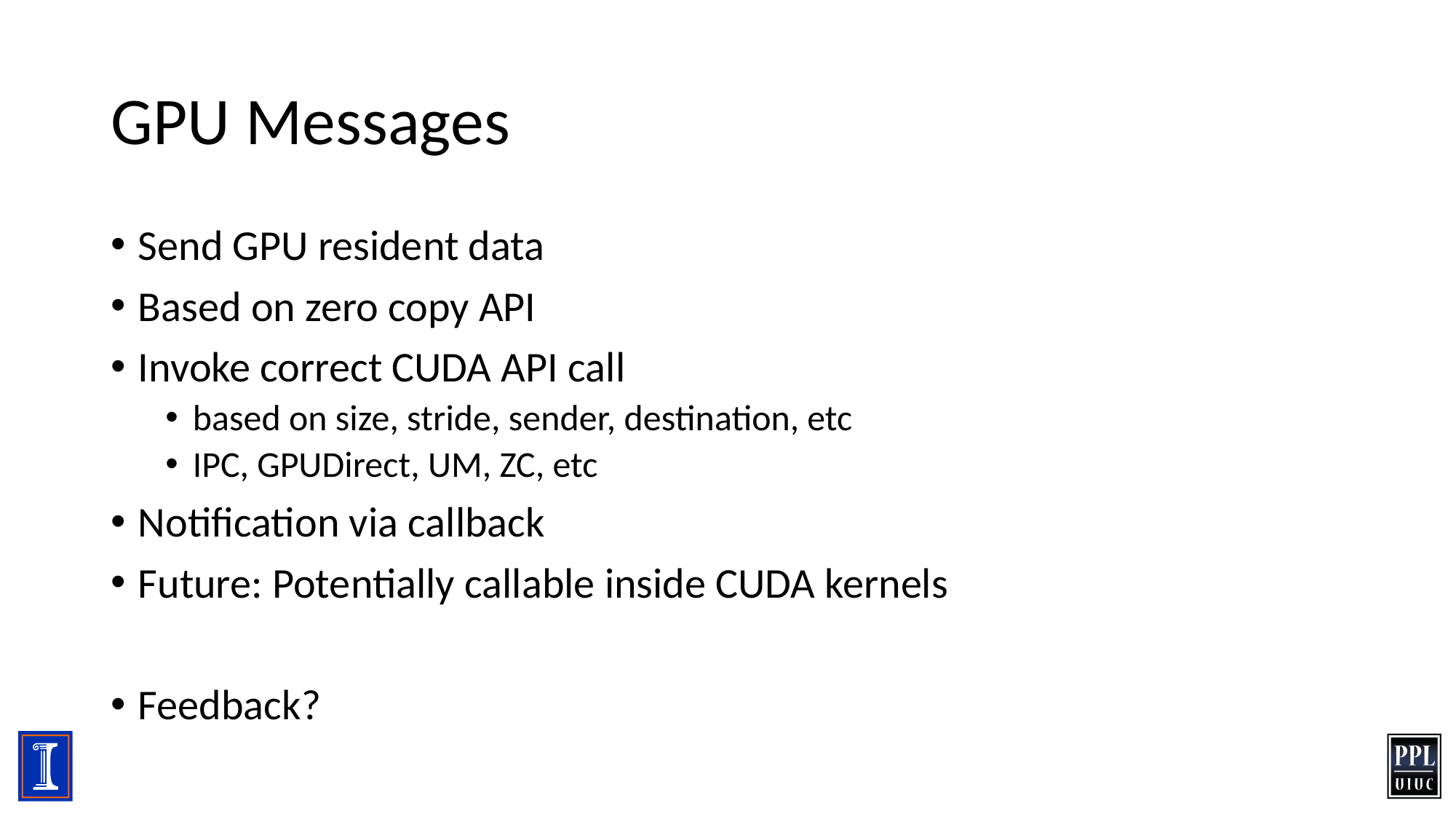

# GPU Messages
Send GPU resident data
Based on zero copy API
Invoke correct CUDA API call
based on size, stride, sender, destination, etc
IPC, GPUDirect, UM, ZC, etc
Notification via callback
Future: Potentially callable inside CUDA kernels

Feedback?